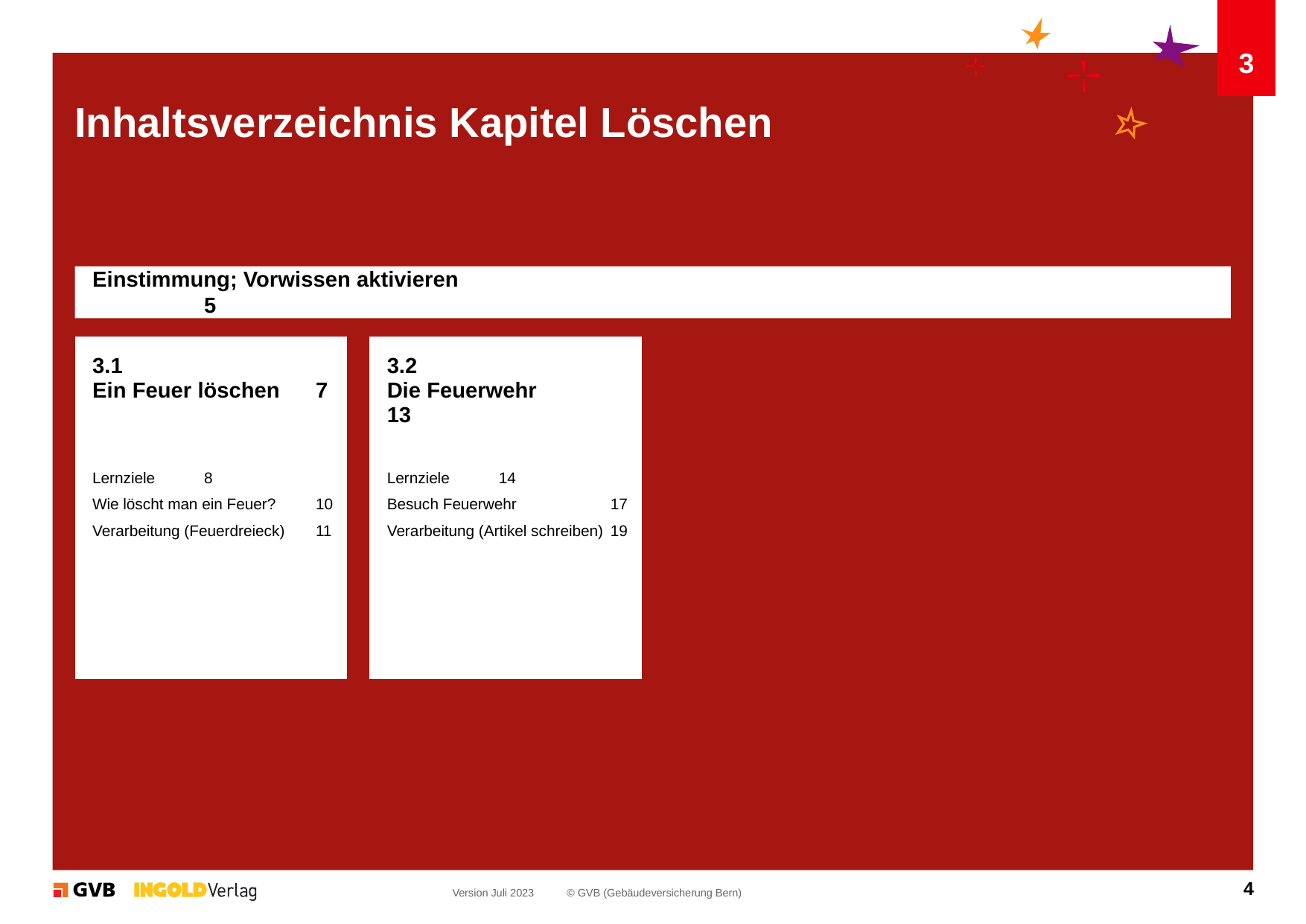

3
# Inhaltsverzeichnis Kapitel Löschen
Einstimmung; Vorwissen aktivieren								5
| 3.1 Ein Feuer löschen 7 |
| --- |
| Lernziele 8 Wie löscht man ein Feuer? 10 Verarbeitung (Feuerdreieck) 11 |
| 3.2 Die Feuerwehr 13 |
| --- |
| Lernziele 14 Besuch Feuerwehr 17 Verarbeitung (Artikel schreiben) 19 |
4
Version Juli 2023